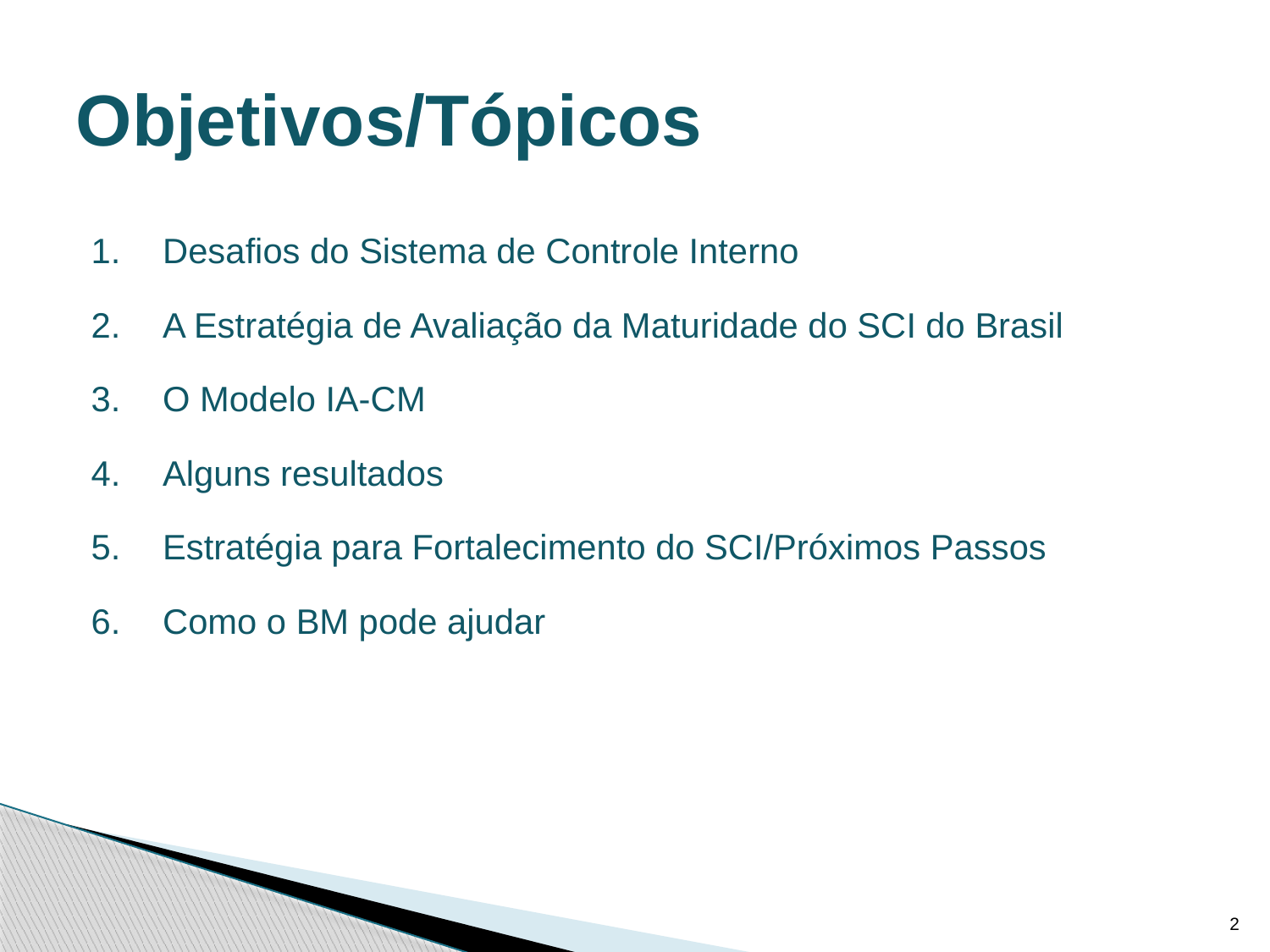

# Objetivos/Tópicos
Desafios do Sistema de Controle Interno
A Estratégia de Avaliação da Maturidade do SCI do Brasil
O Modelo IA-CM
Alguns resultados
Estratégia para Fortalecimento do SCI/Próximos Passos
Como o BM pode ajudar

2